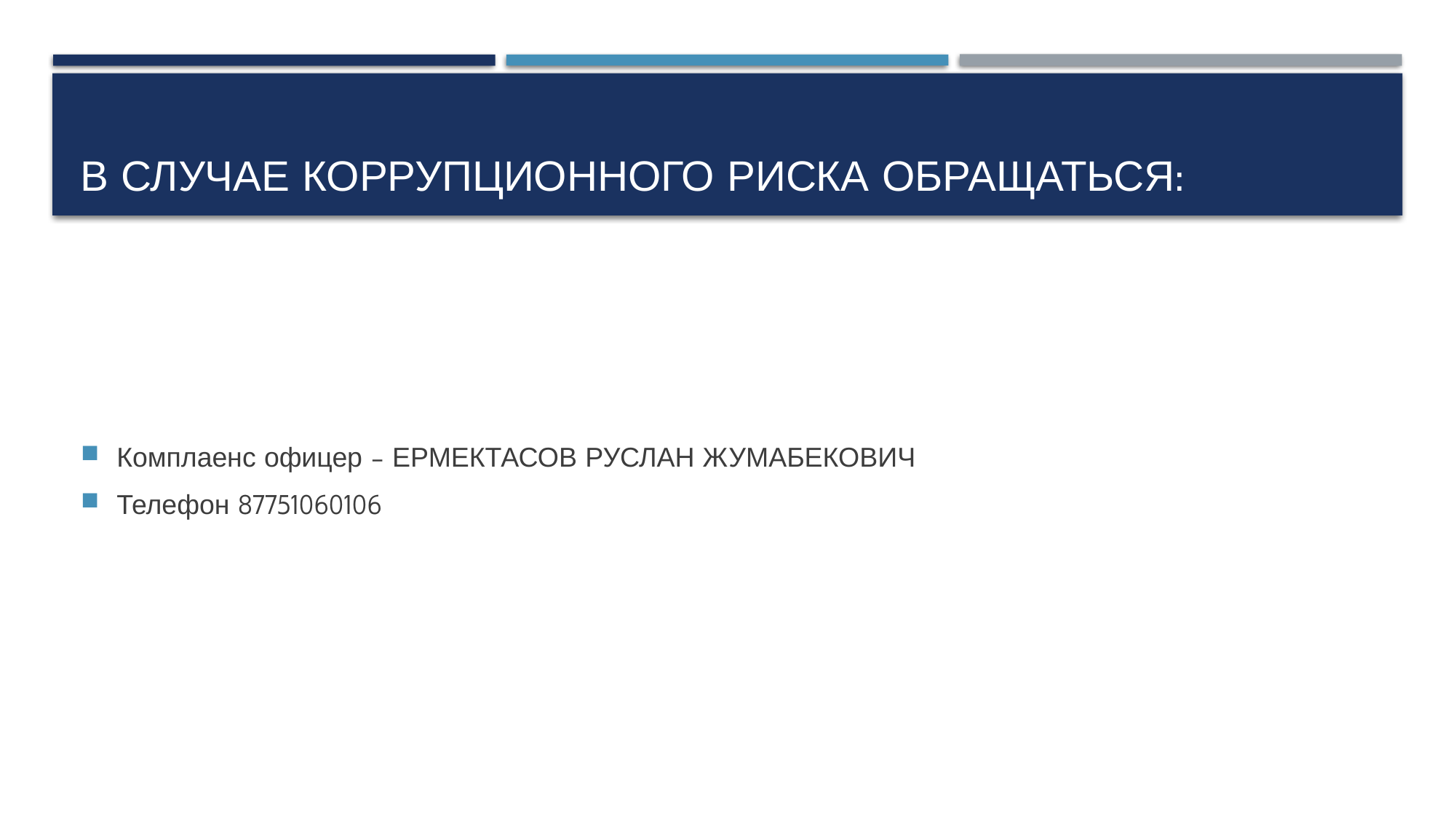

# В случае коррупционного риска обращаться:
Комплаенс офицер – ЕРМЕКТАСОВ РУСЛАН ЖУМАБЕКОВИЧ
Телефон 87751060106